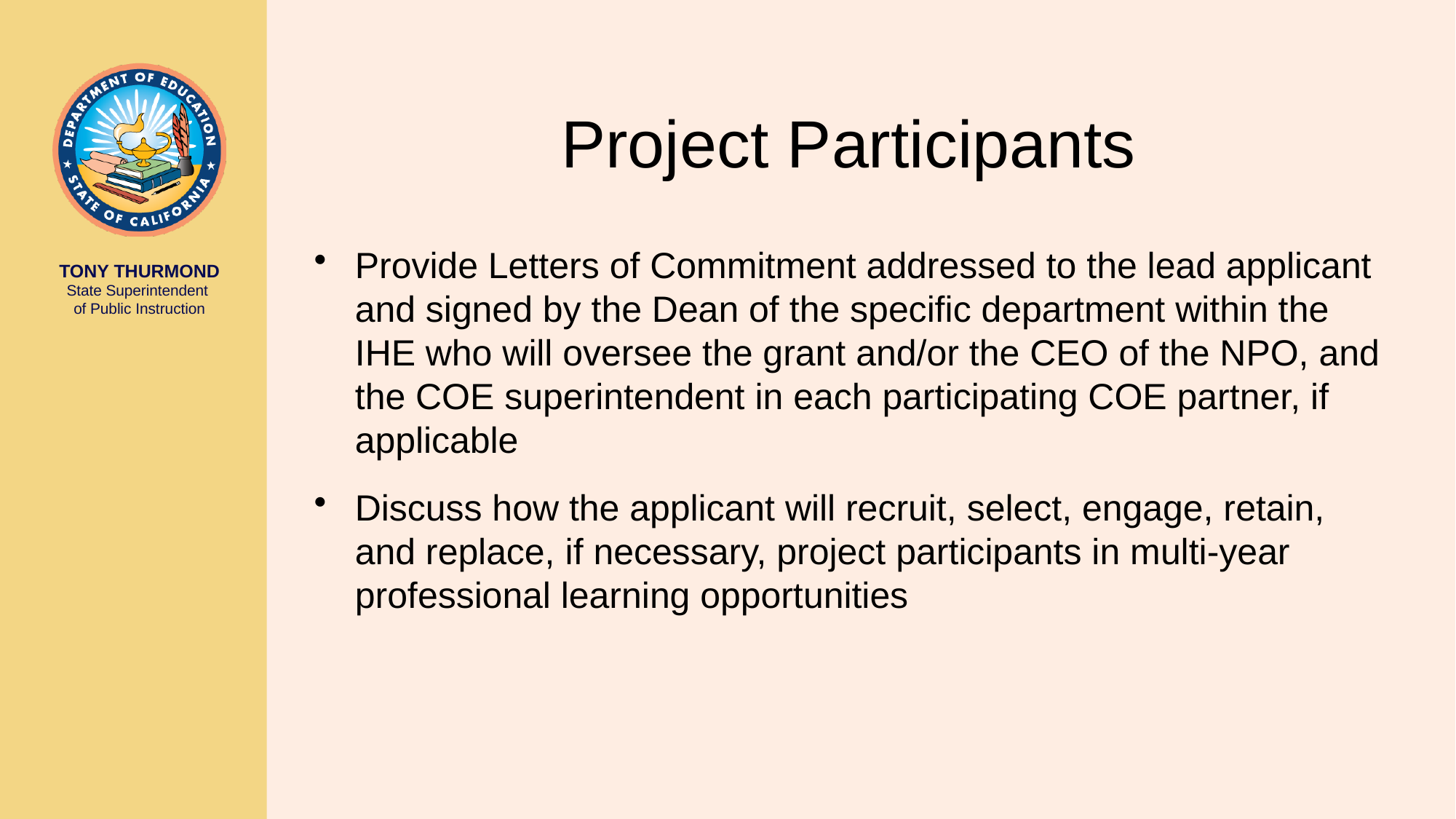

# Project Participants
Provide Letters of Commitment addressed to the lead applicant and signed by the Dean of the specific department within the IHE who will oversee the grant and/or the CEO of the NPO, and the COE superintendent in each participating COE partner, if applicable

Discuss how the applicant will recruit, select, engage, retain, and replace, if necessary, project participants in multi-year professional learning opportunities